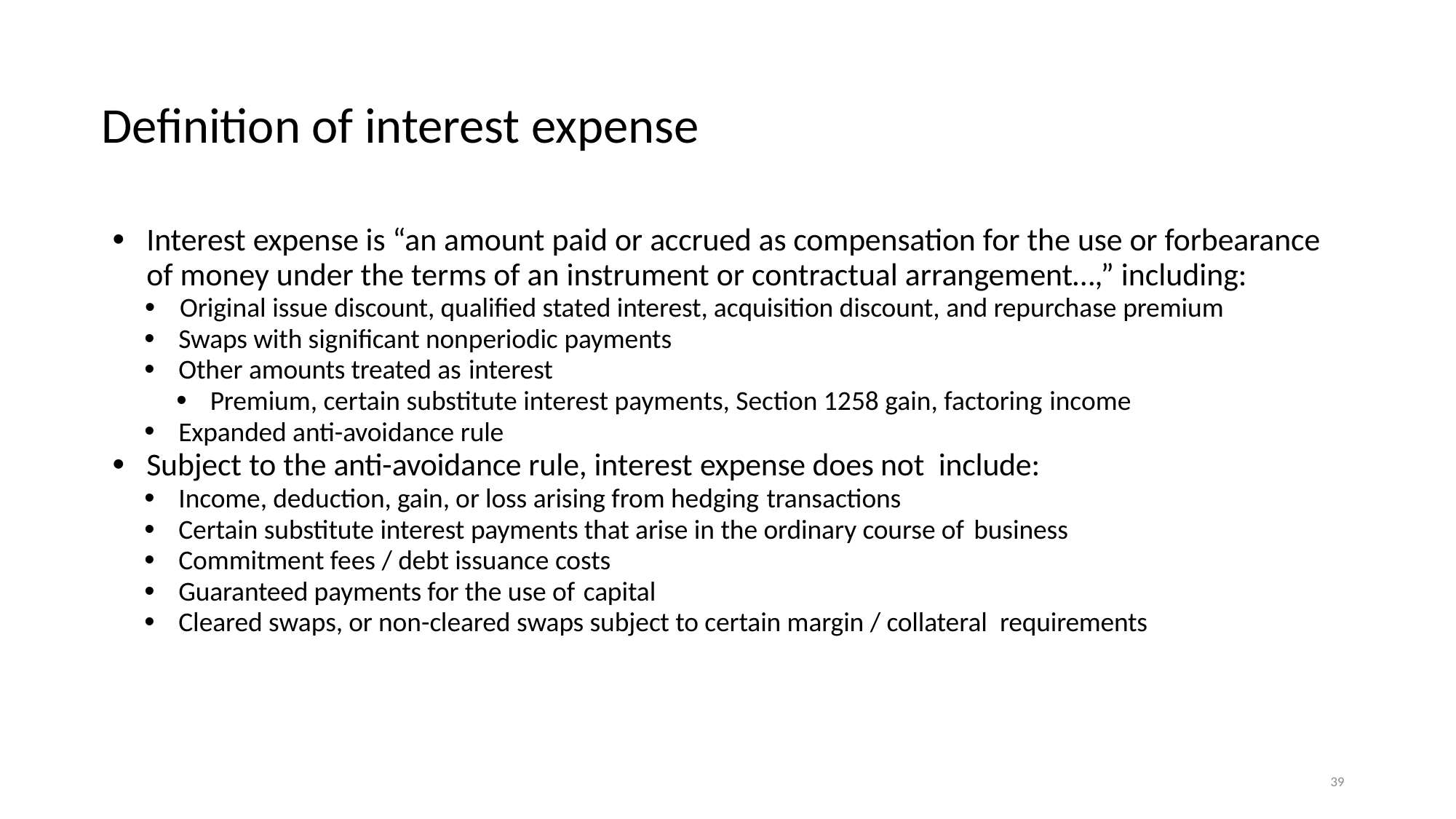

# Definition of interest expense
Interest expense is “an amount paid or accrued as compensation for the use or forbearance of money under the terms of an instrument or contractual arrangement…,” including:
Original issue discount, qualified stated interest, acquisition discount, and repurchase premium
Swaps with significant nonperiodic payments
Other amounts treated as interest
Premium, certain substitute interest payments, Section 1258 gain, factoring income
Expanded anti-avoidance rule
Subject to the anti-avoidance rule, interest expense does not  include:
Income, deduction, gain, or loss arising from hedging transactions
Certain substitute interest payments that arise in the ordinary course of business
Commitment fees / debt issuance costs
Guaranteed payments for the use of capital
Cleared swaps, or non-cleared swaps subject to certain margin / collateral  requirements

39